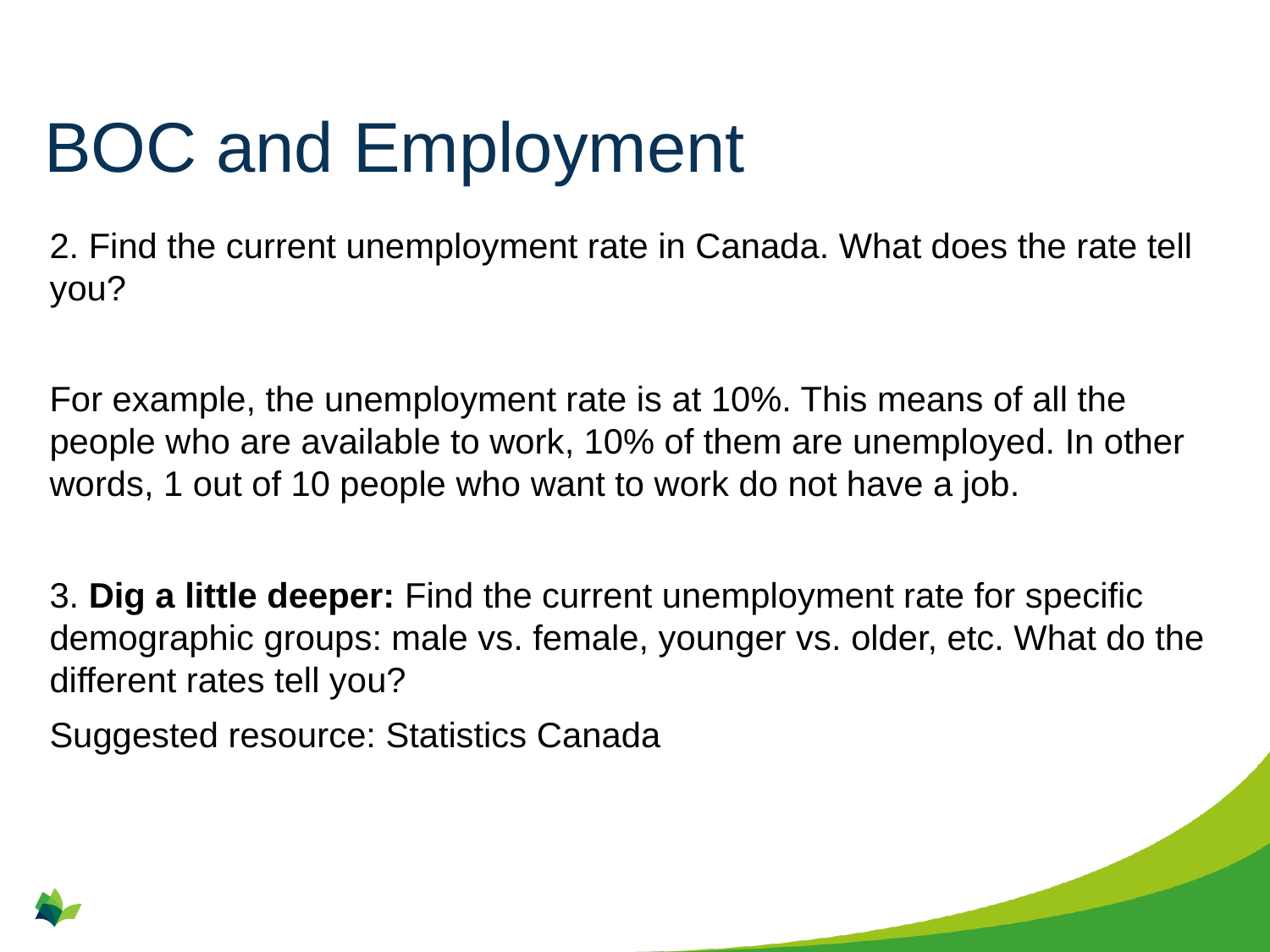

# BOC and Employment
2. Find the current unemployment rate in Canada. What does the rate tell you?

For example, the unemployment rate is at 10%. This means of all the people who are available to work, 10% of them are unemployed. In other words, 1 out of 10 people who want to work do not have a job.

3. Dig a little deeper: Find the current unemployment rate for specific demographic groups: male vs. female, younger vs. older, etc. What do the different rates tell you?
Suggested resource: Statistics Canada